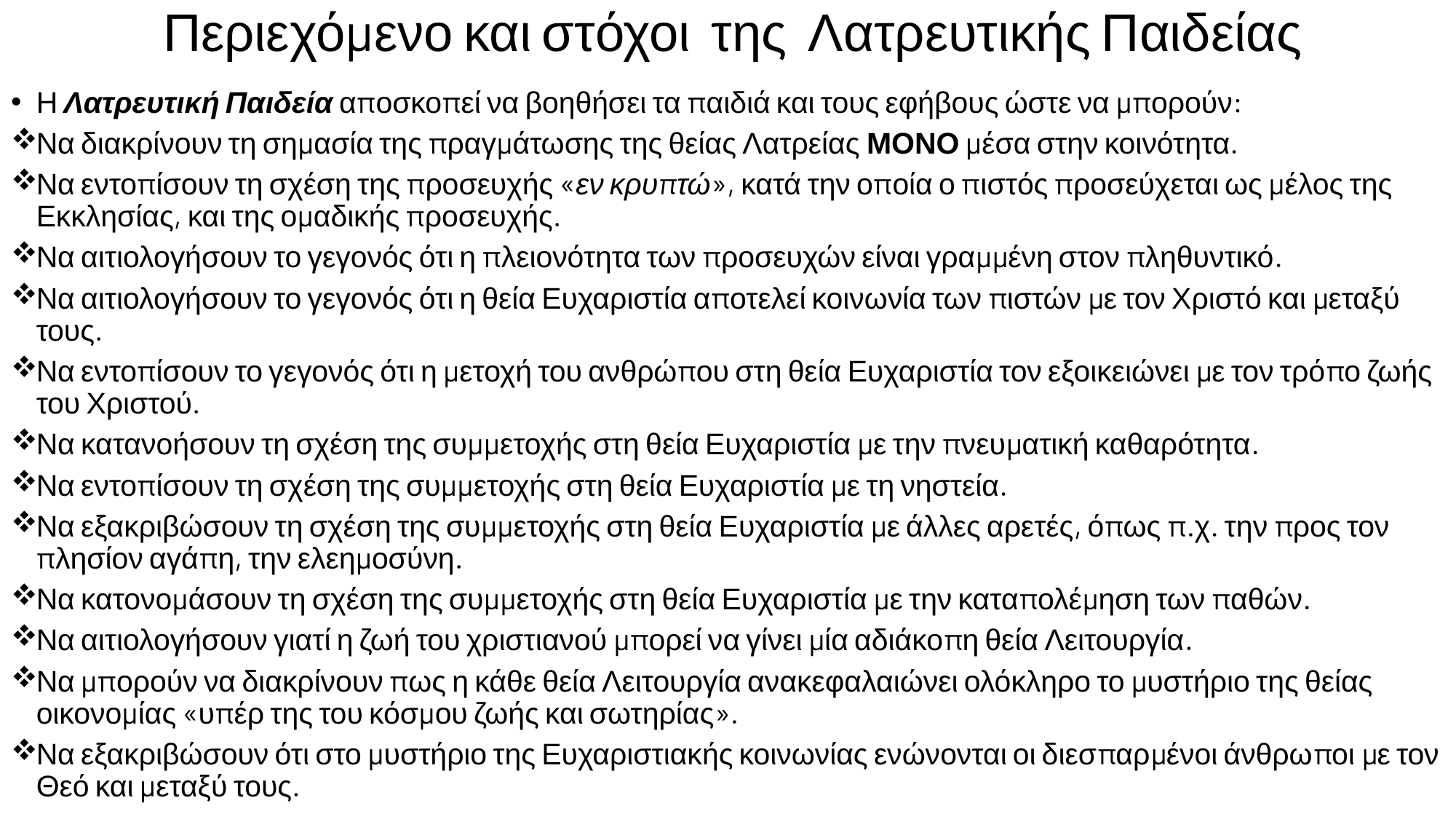

# Περιεχόμενο και στόχοι  της  Λατρευτικής Παιδείας
Η Λατρευτική Παιδεία αποσκοπεί να βοηθήσει τα παιδιά και τους εφήβους ώστε να μπορούν:
Να διακρίνουν τη σημασία της πραγμάτωσης της θείας Λατρείας ΜΟΝΟ μέσα στην κοινότητα.
Να εντοπίσουν τη σχέση της προσευχής «εν κρυπτώ», κατά την οποία ο πιστός προσεύχεται ως μέλος της Εκκλησίας, και της ομαδικής προσευχής.
Να αιτιολογήσουν το γεγονός ότι η πλειονότητα των προσευχών είναι γραμμένη στον πληθυντικό.
Να αιτιολογήσουν το γεγονός ότι η θεία Ευχαριστία αποτελεί κοινωνία των πιστών με τον Χριστό και μεταξύ τους.
Να εντοπίσουν το γεγονός ότι η μετοχή του ανθρώπου στη θεία Ευχαριστία τον εξοικειώνει με τον τρόπο ζωής του Χριστού.
Να κατανοήσουν τη σχέση της συμμετοχής στη θεία Ευχαριστία με την πνευματική καθαρότητα.
Να εντοπίσουν τη σχέση της συμμετοχής στη θεία Ευχαριστία με τη νηστεία.
Να εξακριβώσουν τη σχέση της συμμετοχής στη θεία Ευχαριστία με άλλες αρετές, όπως π.χ. την προς τον πλησίον αγάπη, την ελεημοσύνη.
Να κατονομάσουν τη σχέση της συμμετοχής στη θεία Ευχαριστία με την καταπολέμηση των παθών.
Να αιτιολογήσουν γιατί η ζωή του χριστιανού μπορεί να γίνει μία αδιάκοπη θεία Λειτουργία.
Να μπορούν να διακρίνουν πως η κάθε θεία Λειτουργία ανακεφαλαιώνει ολόκληρο το μυστήριο της θείας οικονομίας «υπέρ της του κόσμου ζωής και σωτηρίας».
Να εξακριβώσουν ότι στο μυστήριο της Ευχαριστιακής κοινωνίας ενώνονται οι διεσπαρμένοι άνθρωποι με τον Θεό και μεταξύ τους.